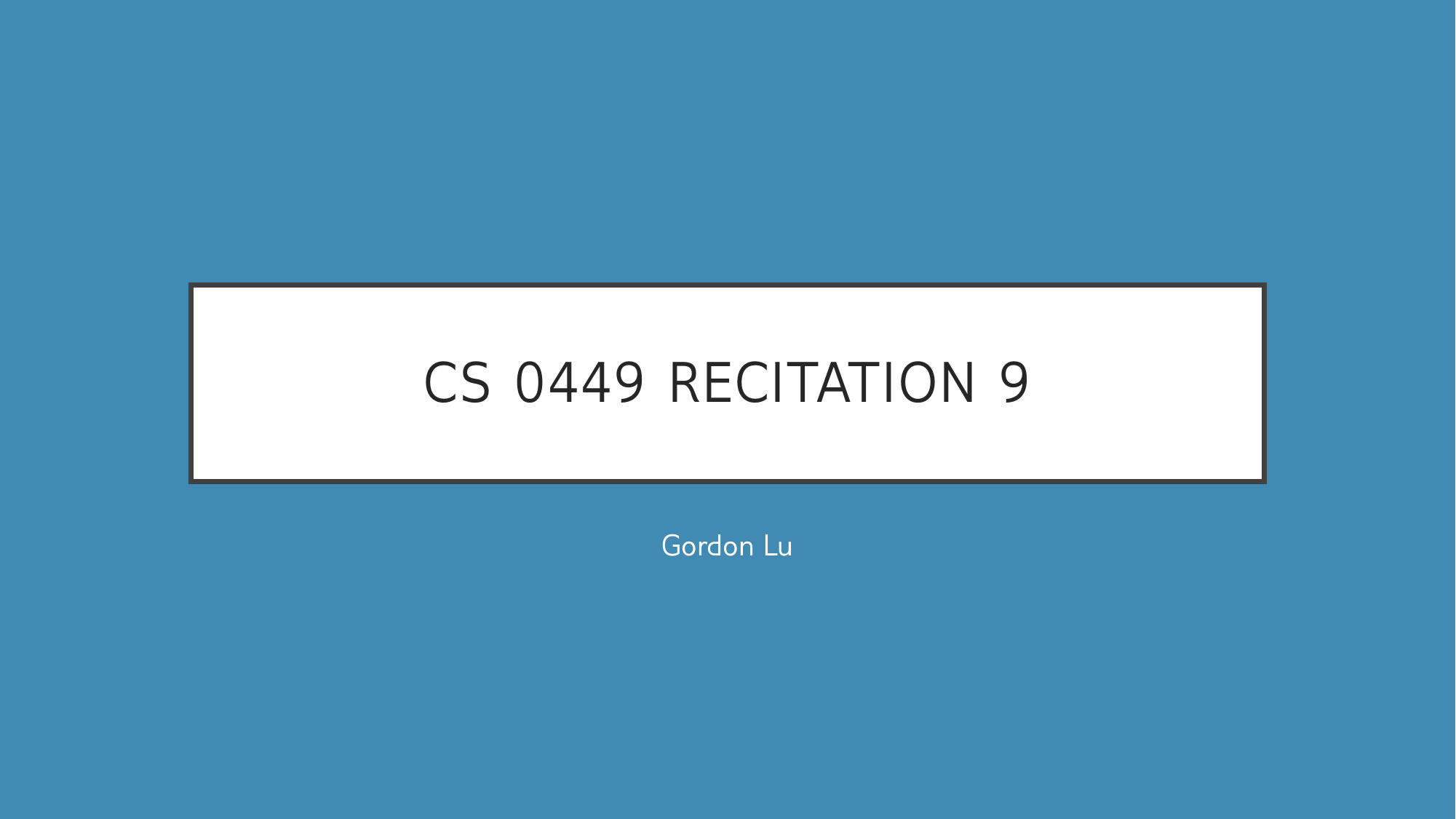

# CS 0449 Recitation 9
Gordon Lu